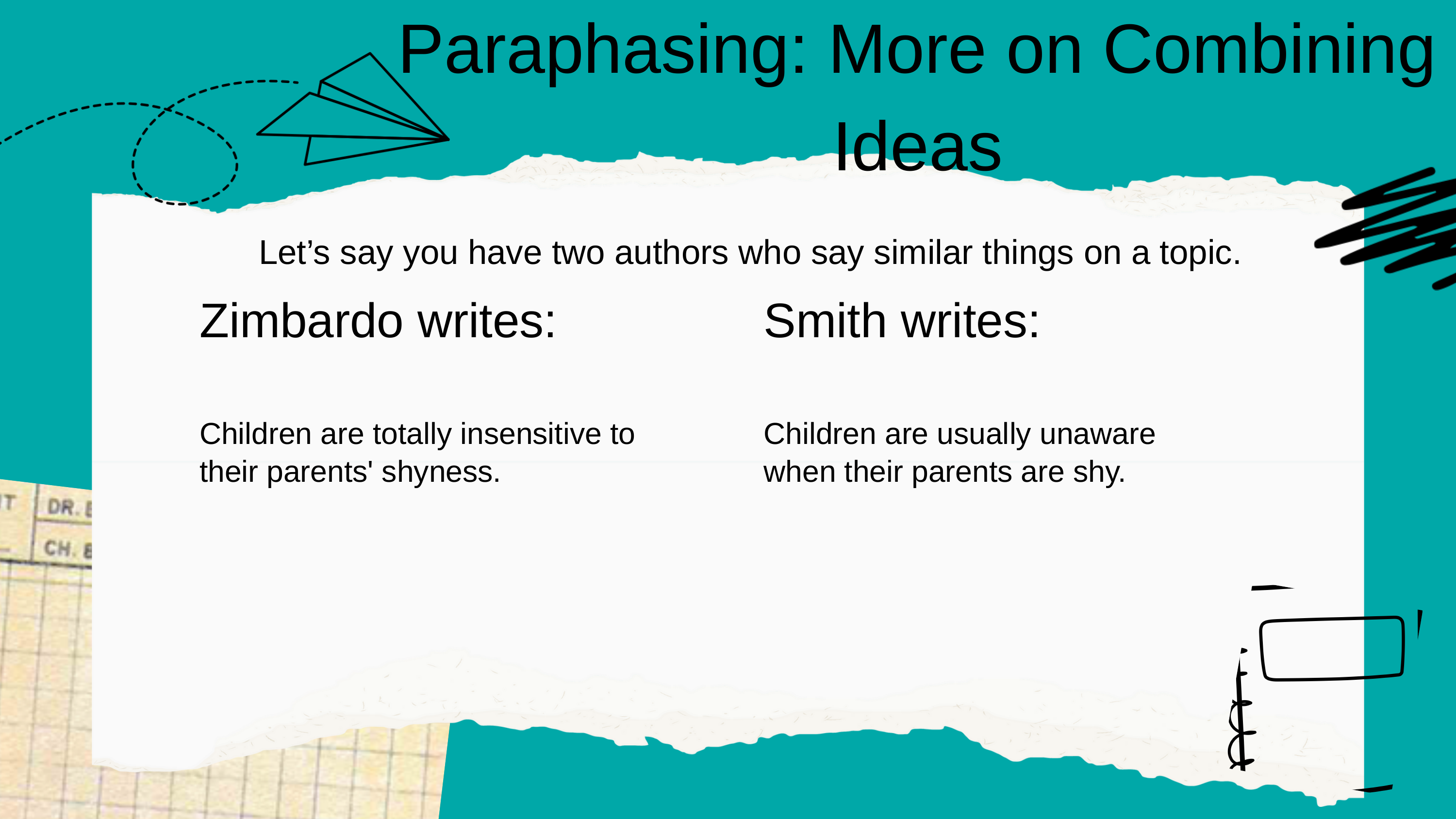

Paraphasing: More on Combining Ideas

Let’s say you have two authors who say similar things on a topic.

Zimbardo writes:

Children are totally insensitive to their parents' shyness.

Smith writes:

Children are usually unaware when their parents are shy.